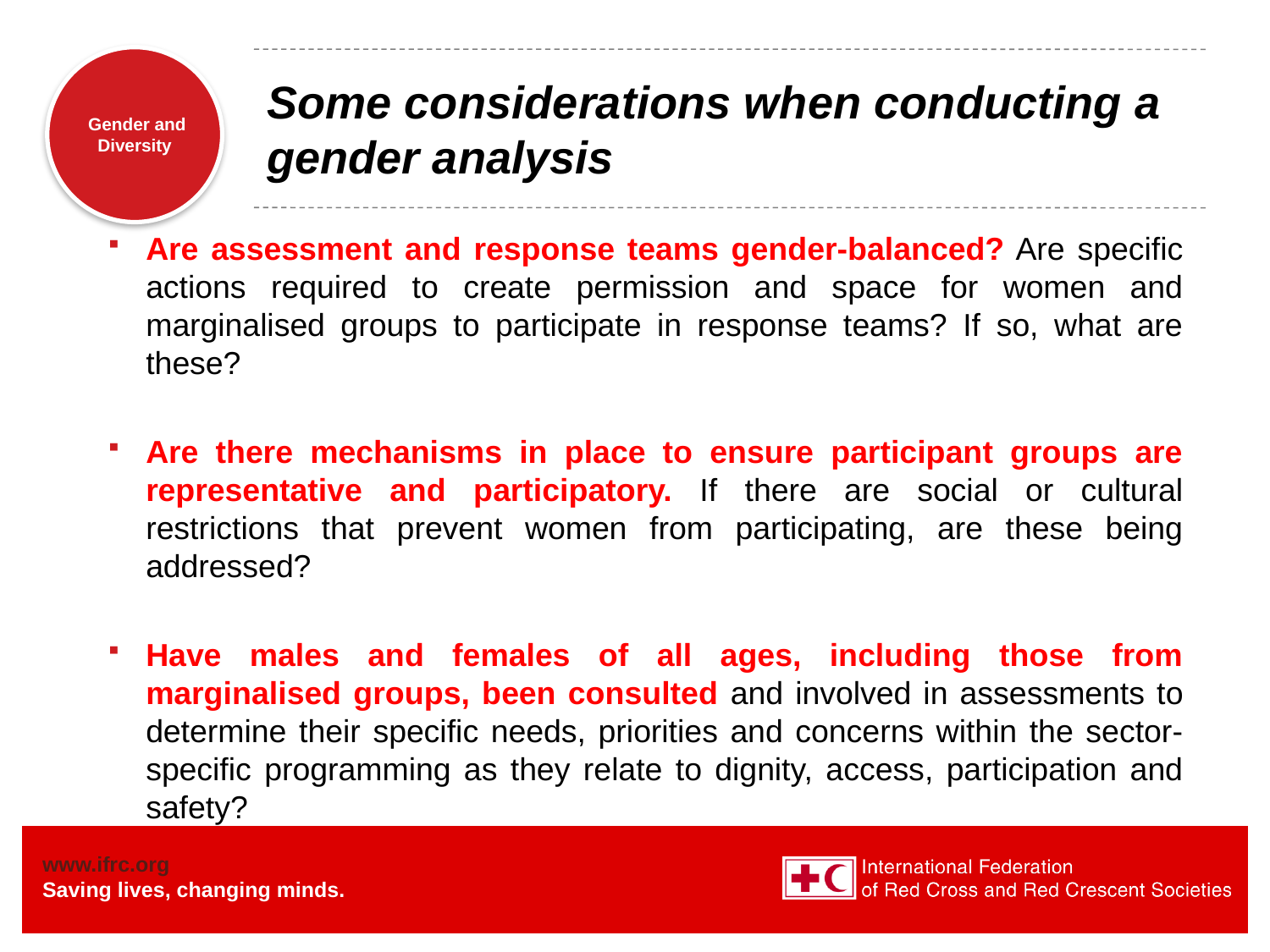

# Some considerations when conducting a gender analysis
Are assessment and response teams gender-balanced? Are specific actions required to create permission and space for women and marginalised groups to participate in response teams? If so, what are these?

Are there mechanisms in place to ensure participant groups are representative and participatory. If there are social or cultural restrictions that prevent women from participating, are these being addressed?

Have males and females of all ages, including those from marginalised groups, been consulted and involved in assessments to determine their specific needs, priorities and concerns within the sector-specific programming as they relate to dignity, access, participation and safety?